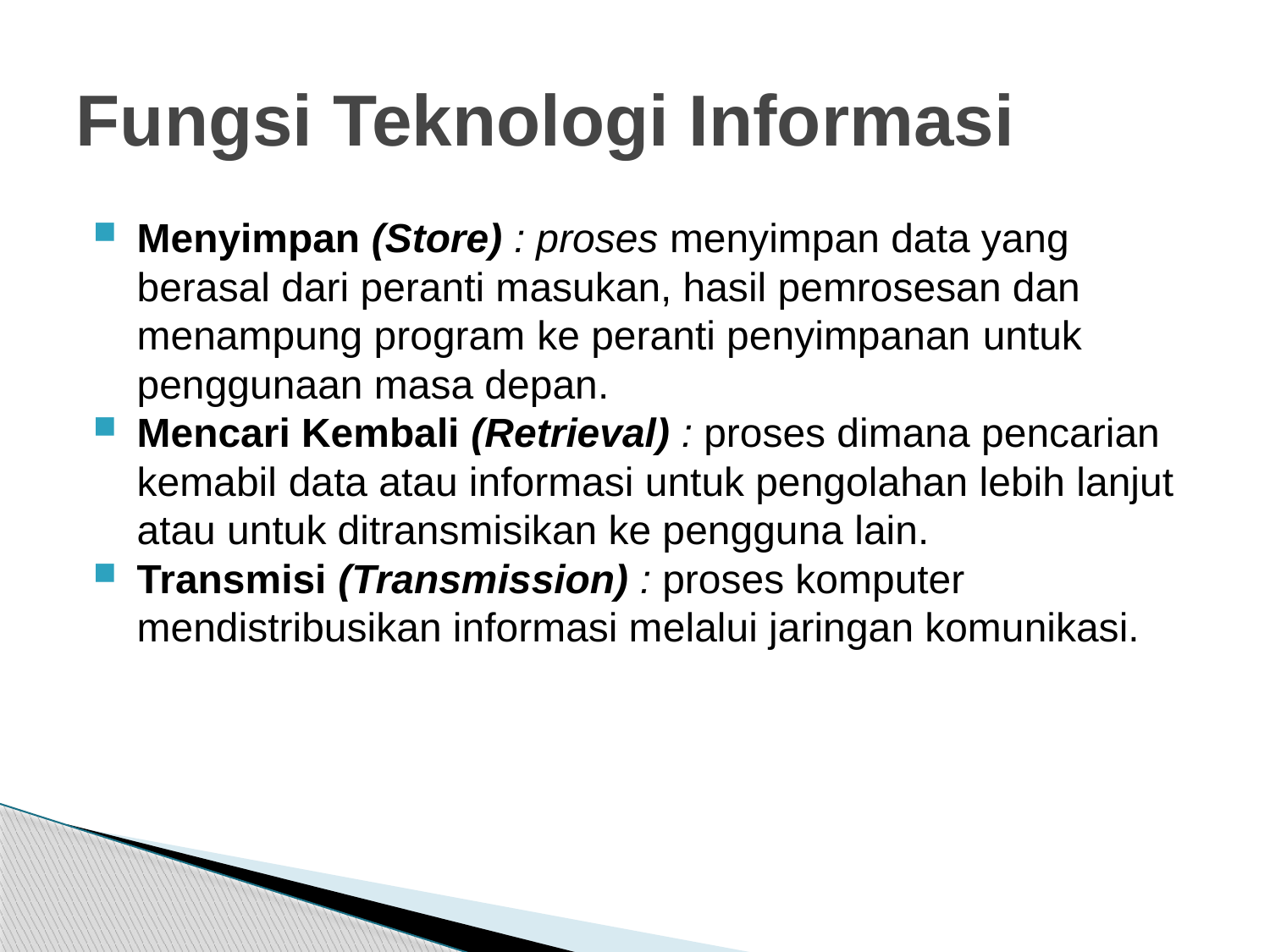

# Fungsi Teknologi Informasi
Menyimpan (Store) : proses menyimpan data yang berasal dari peranti masukan, hasil pemrosesan dan menampung program ke peranti penyimpanan untuk penggunaan masa depan.
Mencari Kembali (Retrieval) : proses dimana pencarian kemabil data atau informasi untuk pengolahan lebih lanjut atau untuk ditransmisikan ke pengguna lain.
Transmisi (Transmission) : proses komputer mendistribusikan informasi melalui jaringan komunikasi.